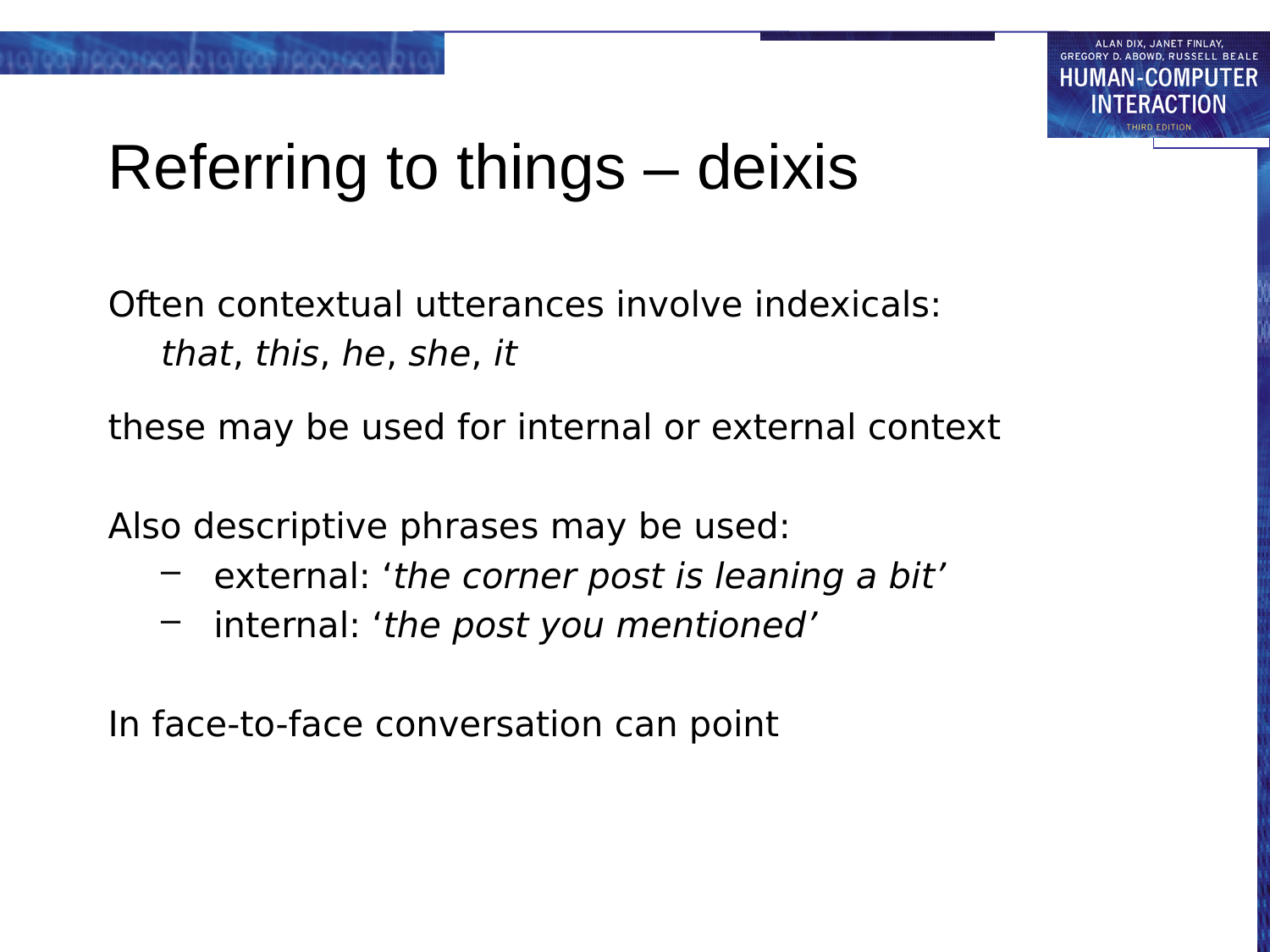

# Referring to things – deixis
Often contextual utterances involve indexicals:
that, this, he, she, it

these may be used for internal or external context

Also descriptive phrases may be used:
external: ‘the corner post is leaning a bit’
internal: ‘the post you mentioned’

In face-to-face conversation can point